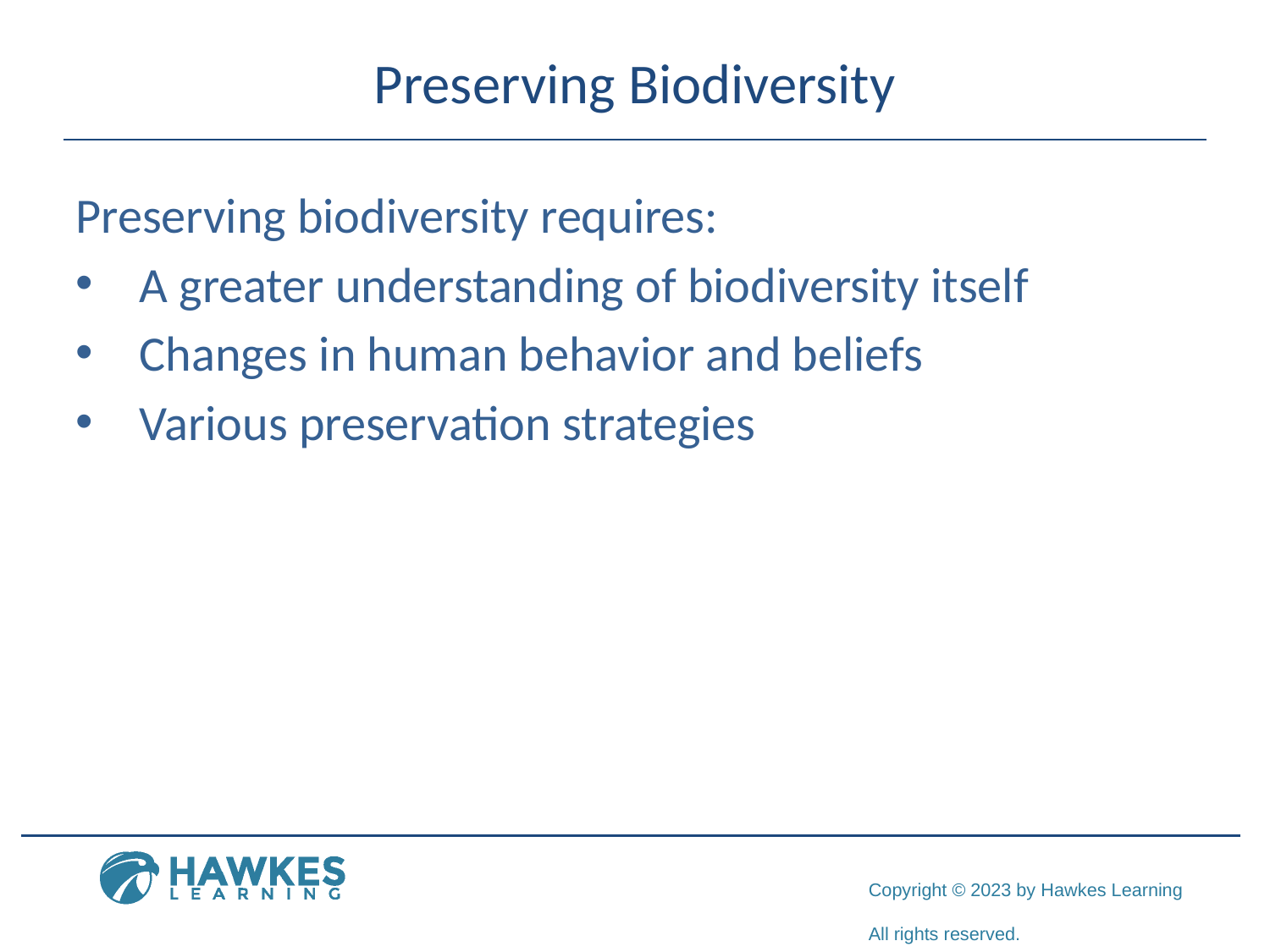

# Preserving Biodiversity
Preserving biodiversity requires:
A greater understanding of biodiversity itself
Changes in human behavior and beliefs
Various preservation strategies